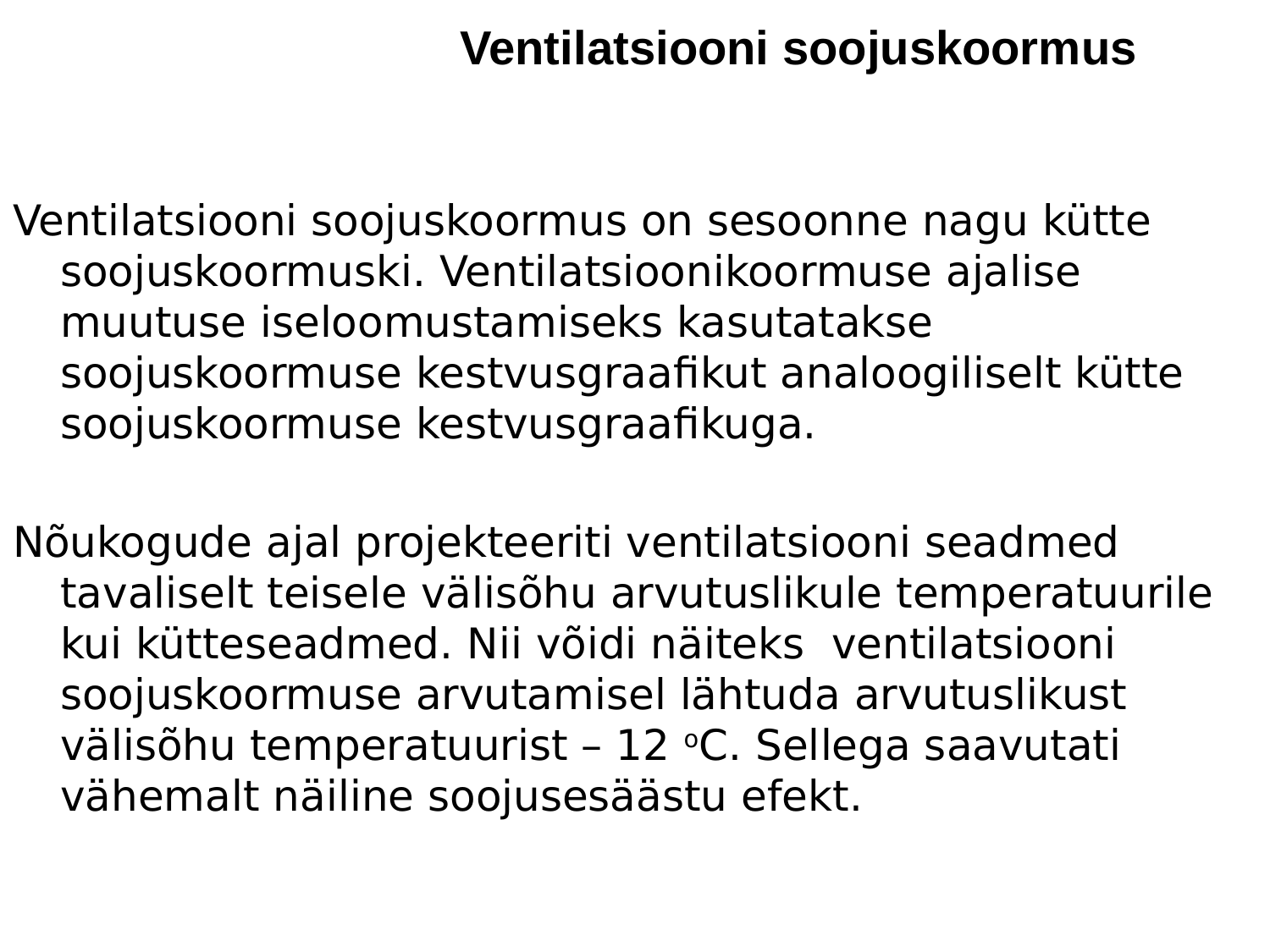

Ventilatsiooni soojuskoormus
Ventilatsiooni soojuskoormus on sesoonne nagu kütte soojuskoormuski. Ventilatsioonikoormuse ajalise muutuse iseloomustamiseks kasutatakse soojuskoormuse kestvusgraafikut analoogiliselt kütte soojuskoormuse kestvusgraafikuga.

Nõukogude ajal projekteeriti ventilatsiooni seadmed tavaliselt teisele välisõhu arvutuslikule temperatuurile kui kütteseadmed. Nii võidi näiteks  ventilatsiooni soojuskoormuse arvutamisel lähtuda arvutuslikust välisõhu temperatuurist – 12 oC. Sellega saavutati vähemalt näiline soojusesäästu efekt.